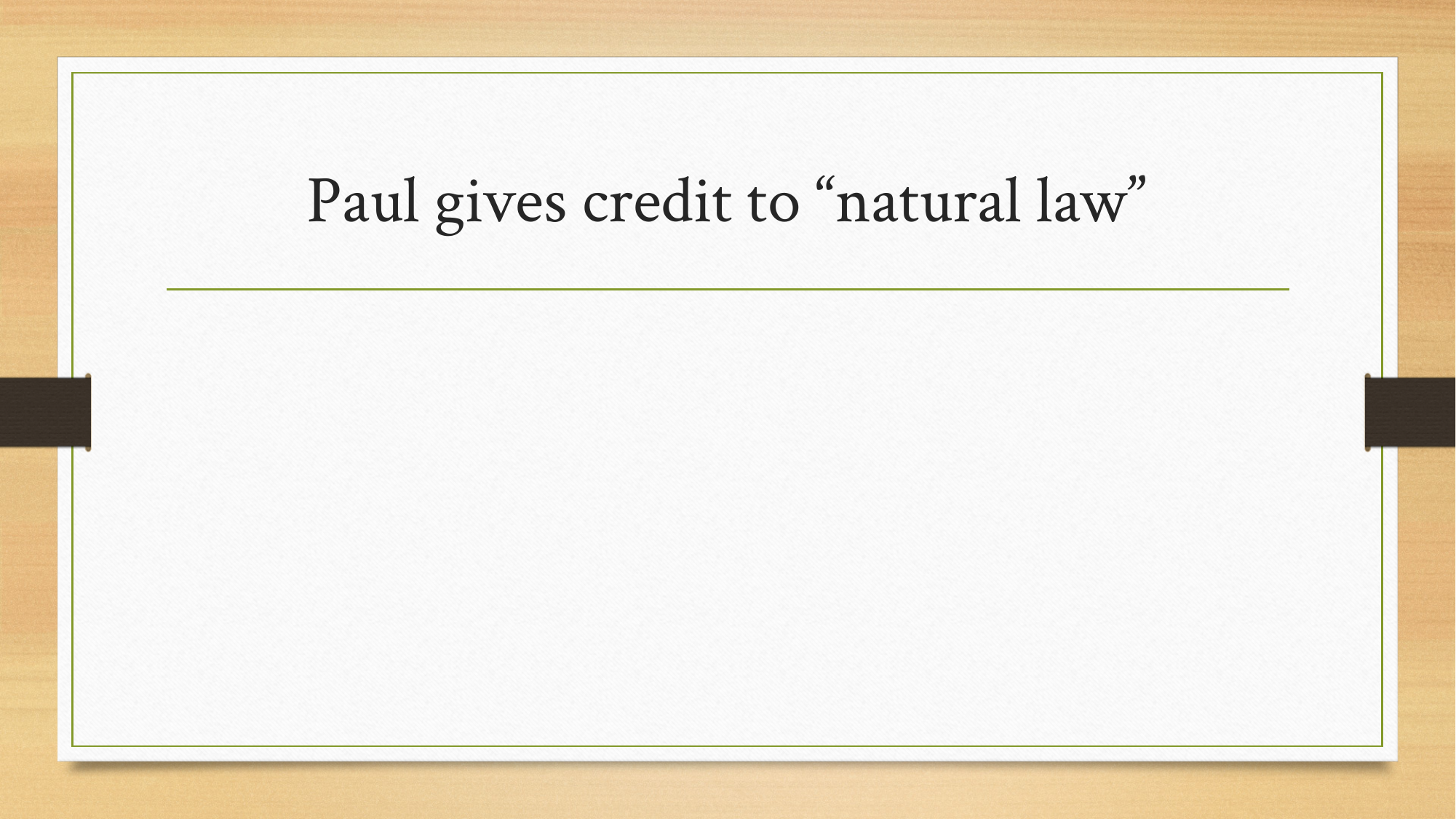

# Paul gives credit to “natural law”